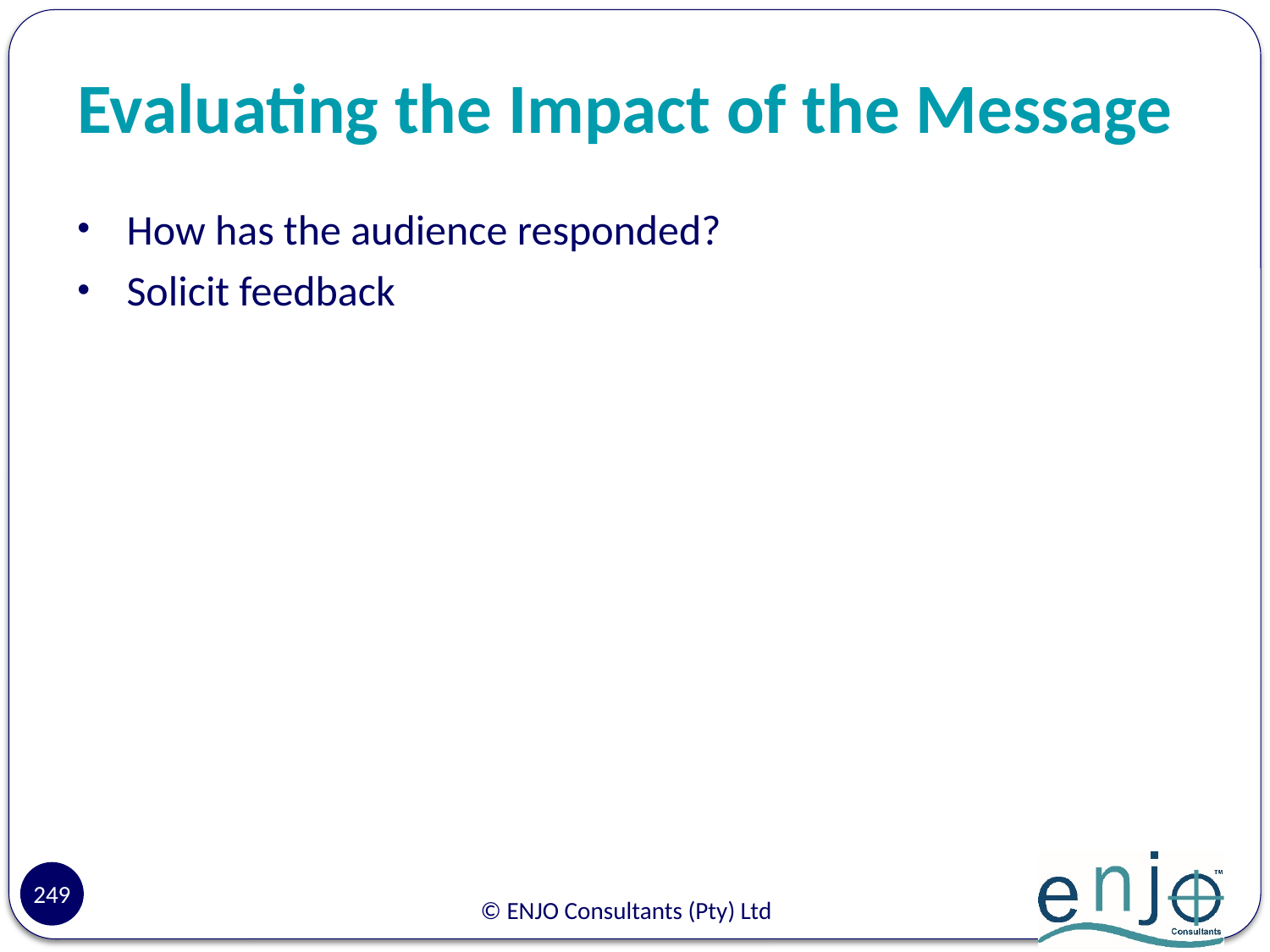

# Evaluating the Impact of the Message
How has the audience responded?
Solicit feedback
249
© ENJO Consultants (Pty) Ltd